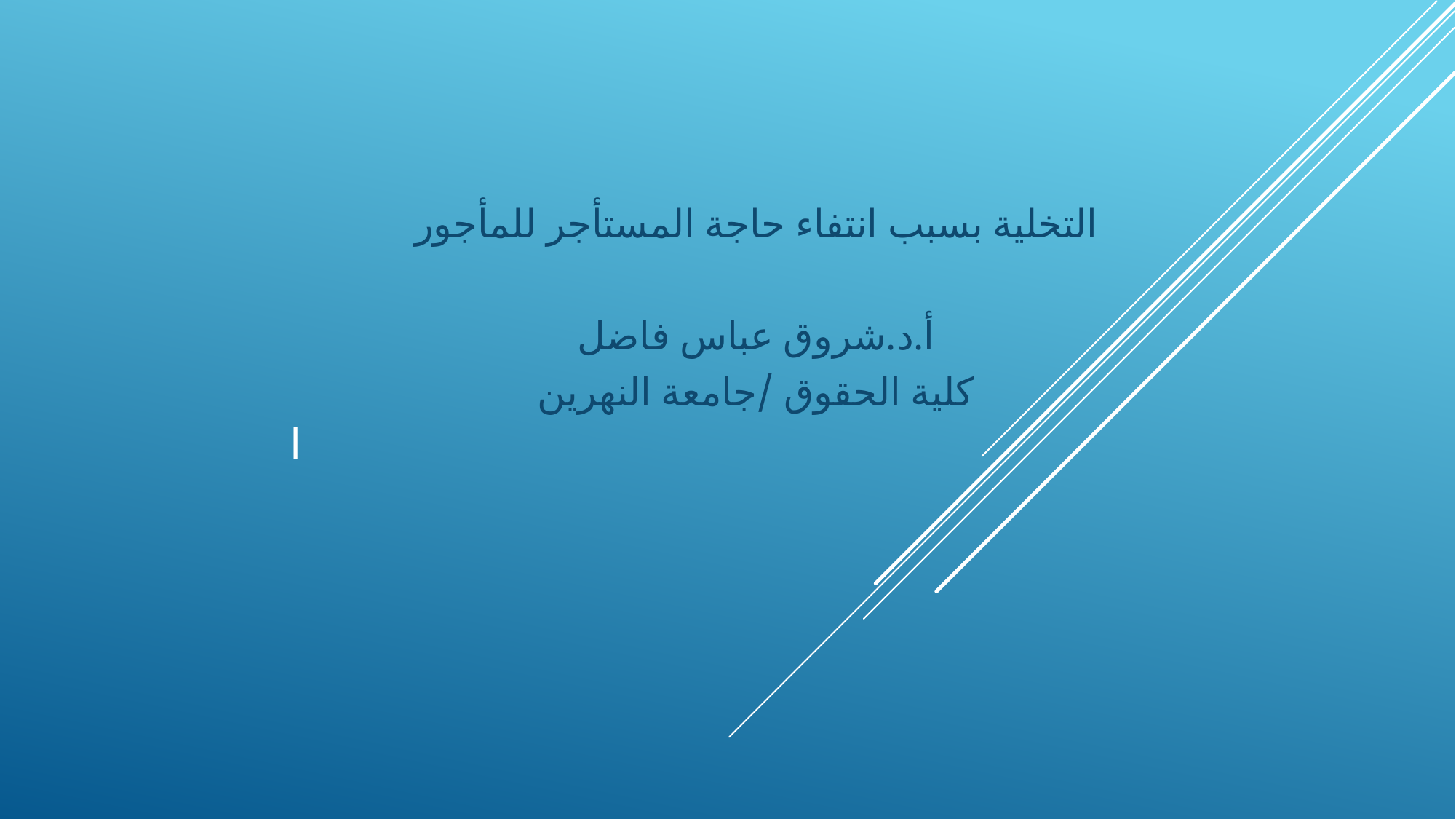

# ا
التخلية بسبب انتفاء حاجة المستأجر للمأجور

أ.د.شروق عباس فاضل
كلية الحقوق /جامعة النهرين